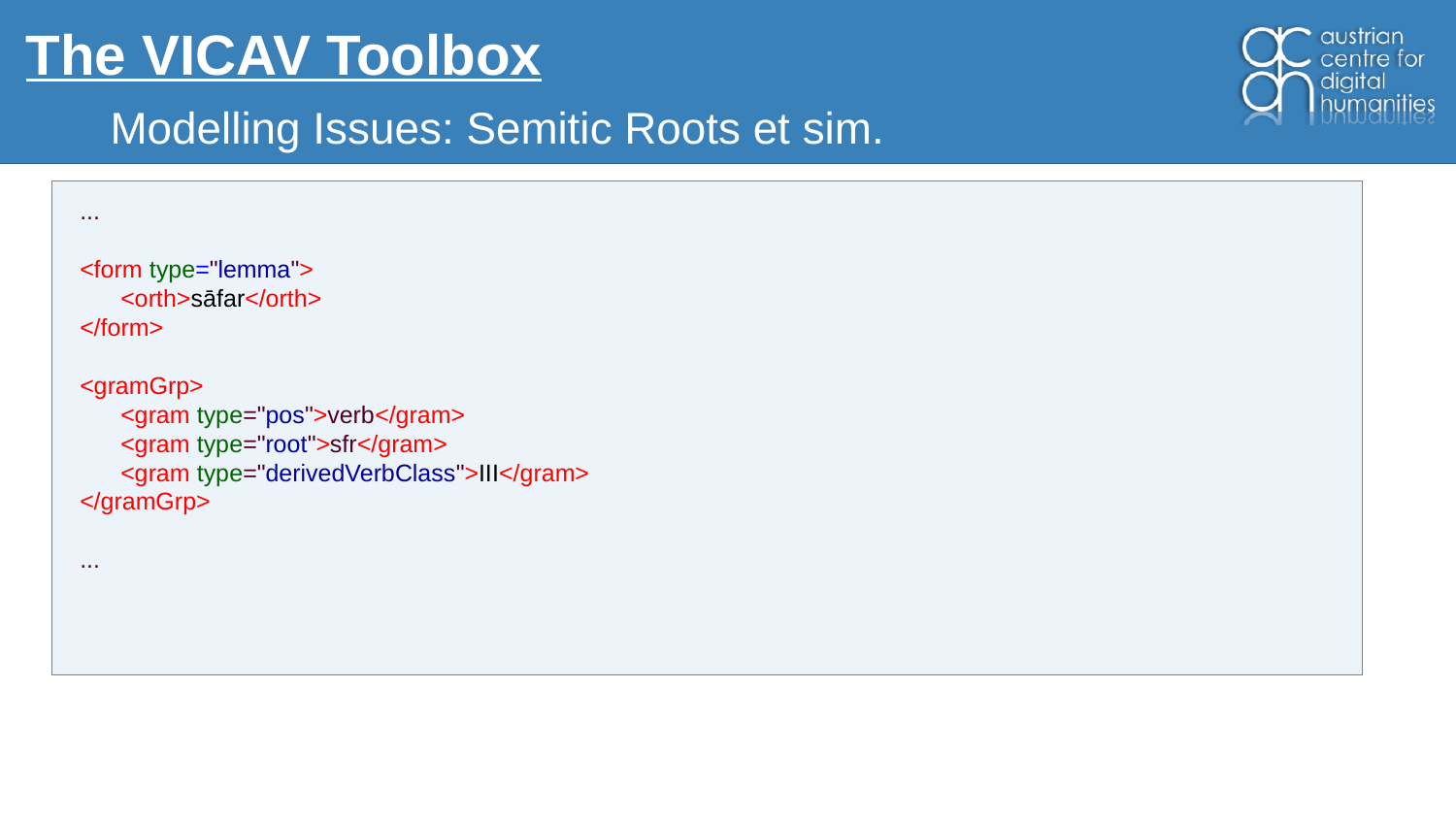

# The VICAV Toolbox
Modelling Issues: Semitic Roots et sim.
...

<form type="lemma">
      <orth>sāfar</orth>
</form>

<gramGrp>
      <gram type="pos">verb</gram>
      <gram type="root">sfr</gram>
      <gram type="derivedVerbClass">III</gram>
</gramGrp>

...

XXX